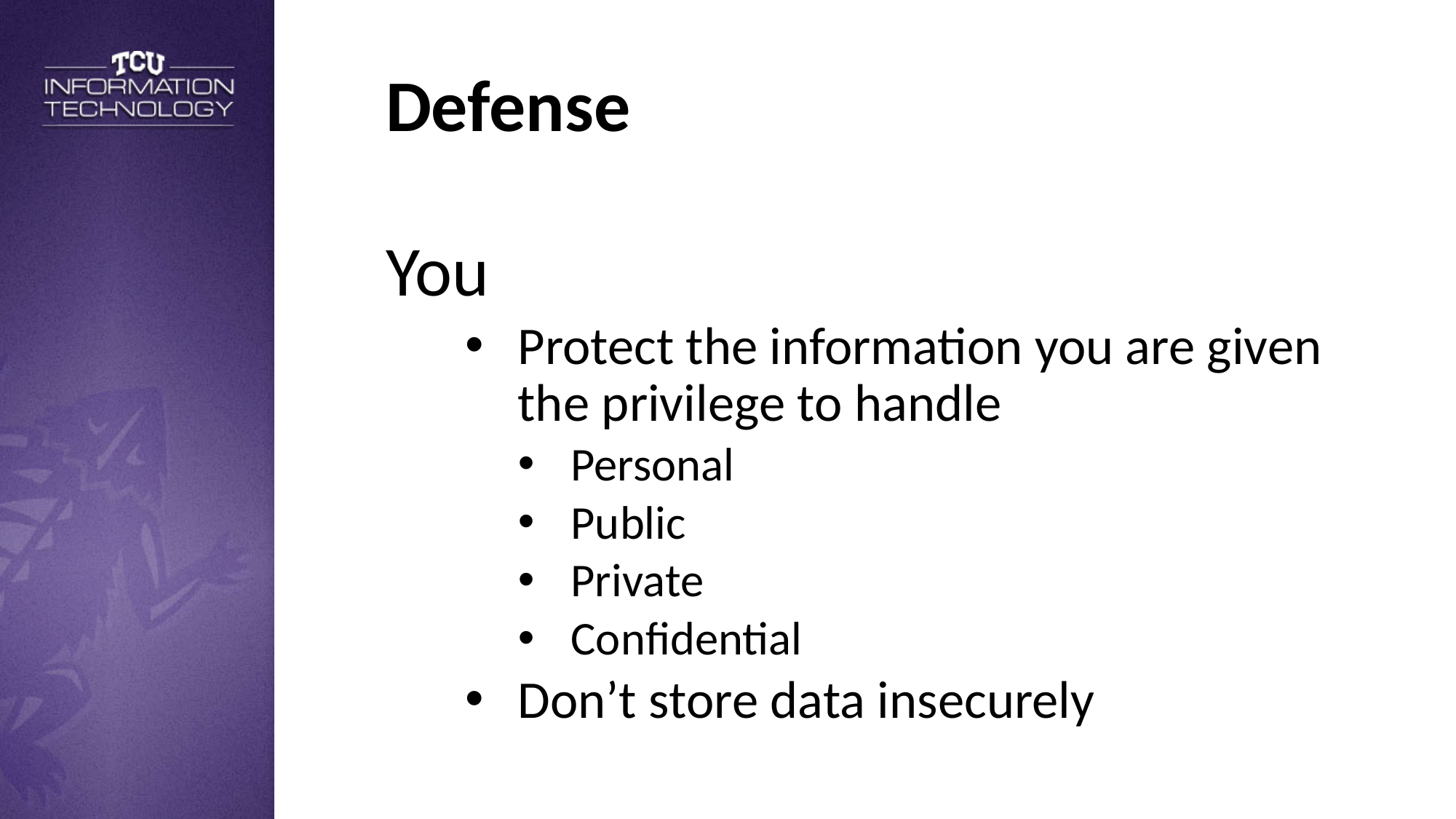

Defense
You
Protect the information you are given the privilege to handle
Personal
Public
Private
Confidential
Don’t store data insecurely